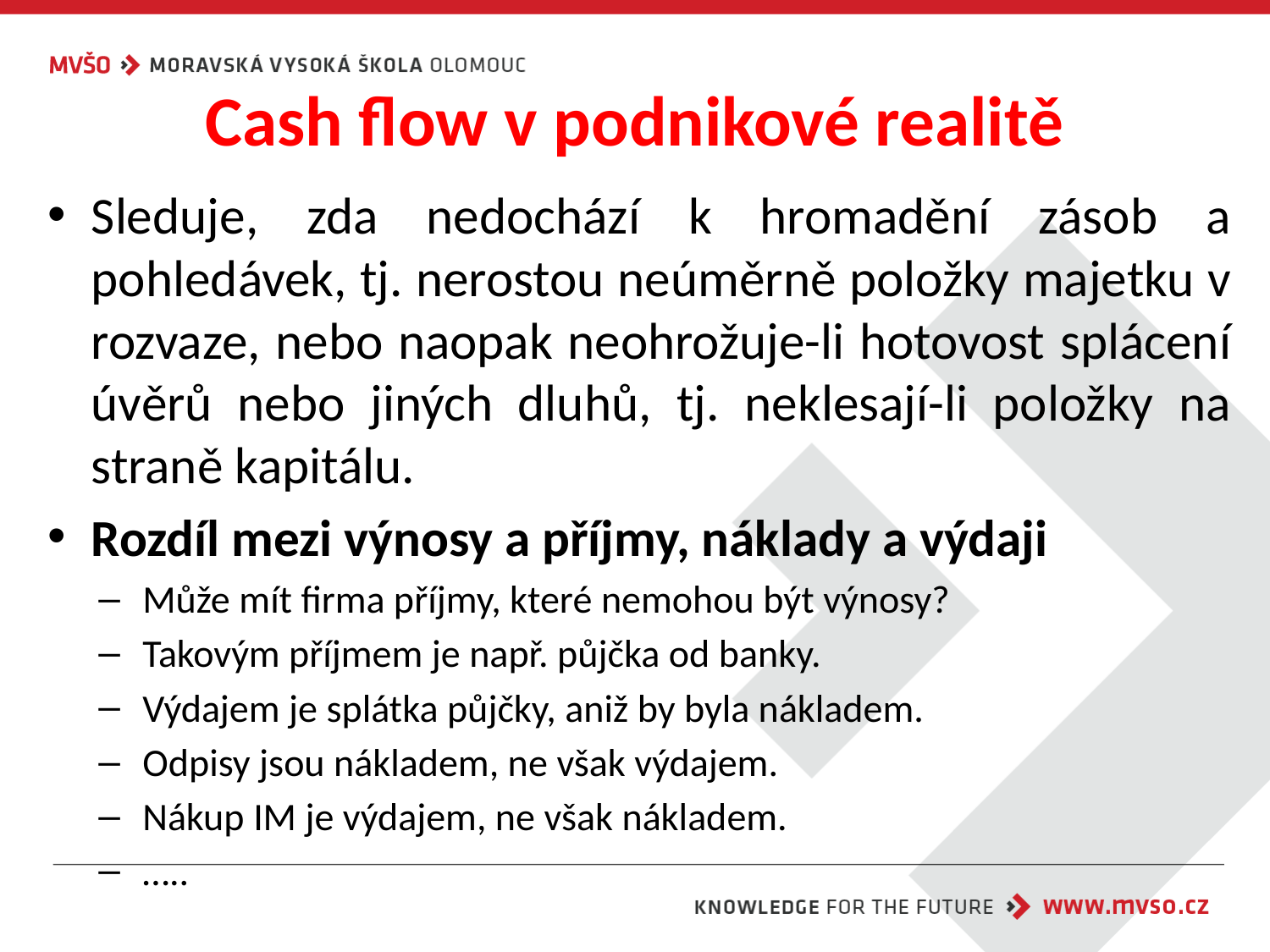

# Cash flow v podnikové realitě
Sleduje, zda nedochází k hromadění zásob a pohledávek, tj. nerostou neúměrně položky majetku v rozvaze, nebo naopak neohrožuje-li hotovost splácení úvěrů nebo jiných dluhů, tj. neklesají-li položky na straně kapitálu.
Rozdíl mezi výnosy a příjmy, náklady a výdaji
Může mít firma příjmy, které nemohou být výnosy?
Takovým příjmem je např. půjčka od banky.
Výdajem je splátka půjčky, aniž by byla nákladem.
Odpisy jsou nákladem, ne však výdajem.
Nákup IM je výdajem, ne však nákladem.
…..